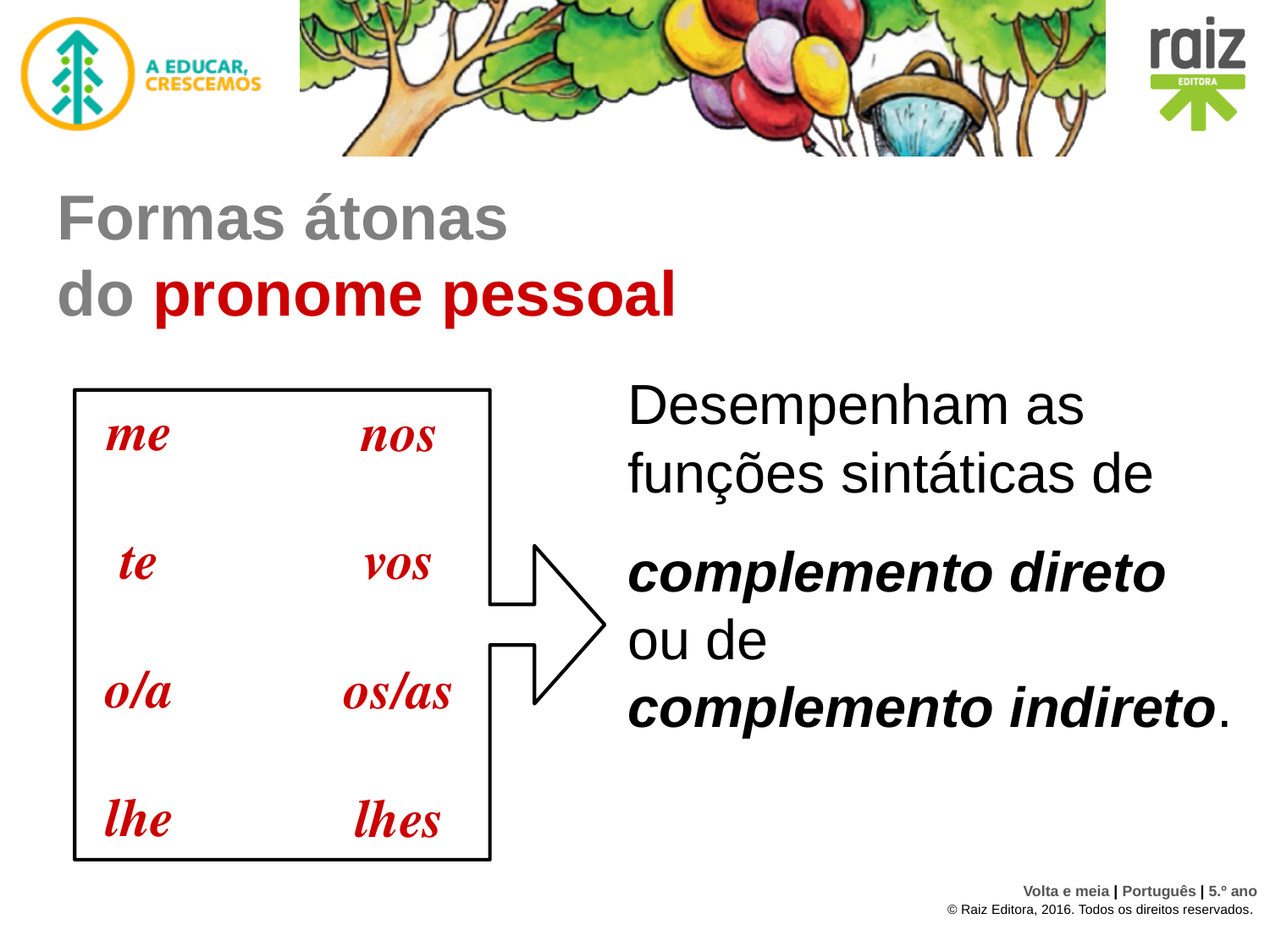

# Formas átonas do pronome pessoal
Desempenham as funções sintáticas de
complemento direto
ou de
complemento indireto.
me

te

o/a

lhe
nos

vos

os/as

lhes